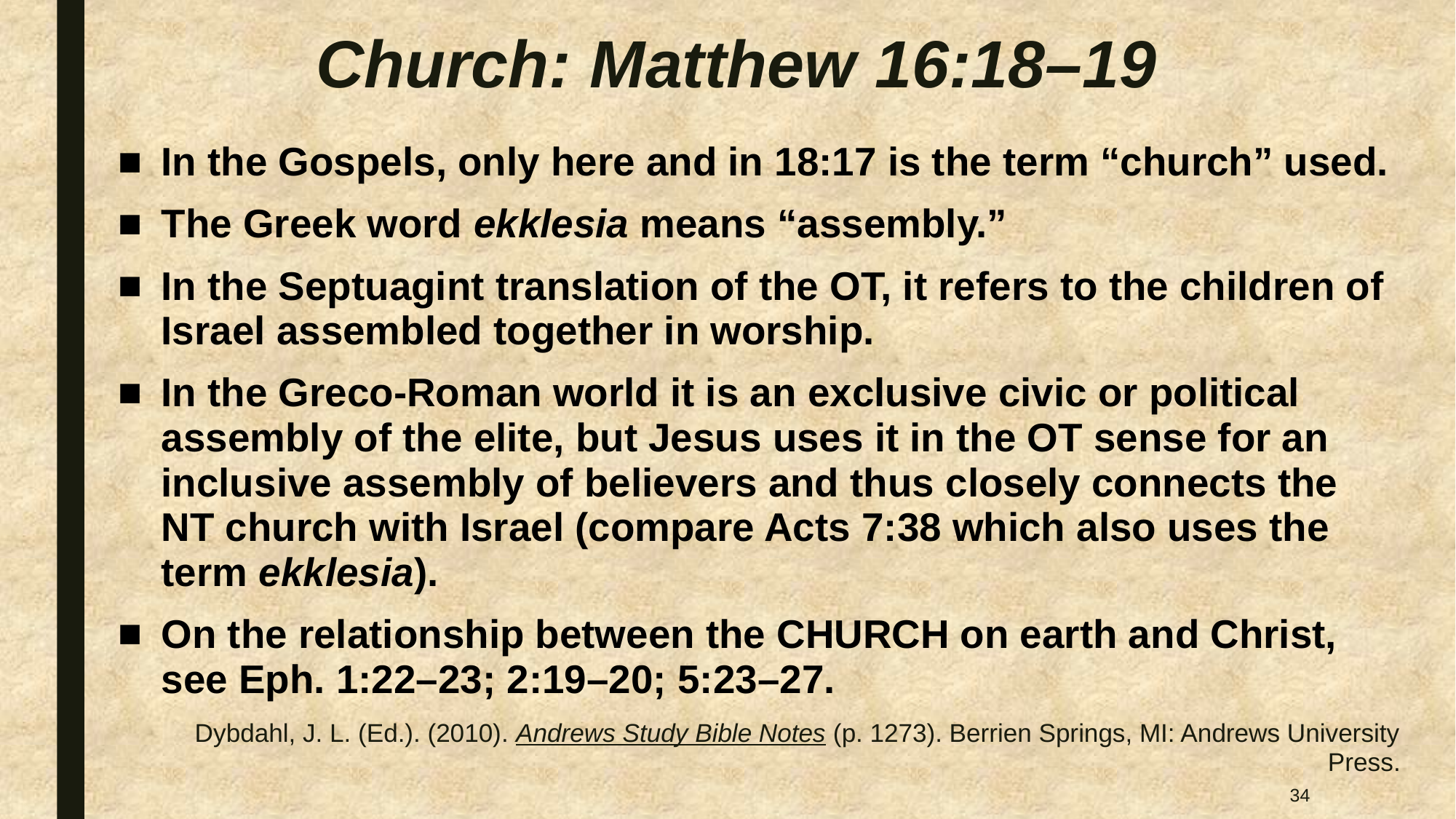

# Church: Matthew 16:18–19
In the Gospels, only here and in 18:17 is the term “church” used.
The Greek word ekklesia means “assembly.”
In the Septuagint translation of the OT, it refers to the children of Israel assembled together in worship.
In the Greco-Roman world it is an exclusive civic or political assembly of the elite, but Jesus uses it in the OT sense for an inclusive assembly of believers and thus closely connects the NT church with Israel (compare Acts 7:38 which also uses the term ekklesia).
On the relationship between the CHURCH on earth and Christ, see Eph. 1:22–23; 2:19–20; 5:23–27.
Dybdahl, J. L. (Ed.). (2010). Andrews Study Bible Notes (p. 1273). Berrien Springs, MI: Andrews University Press.

34